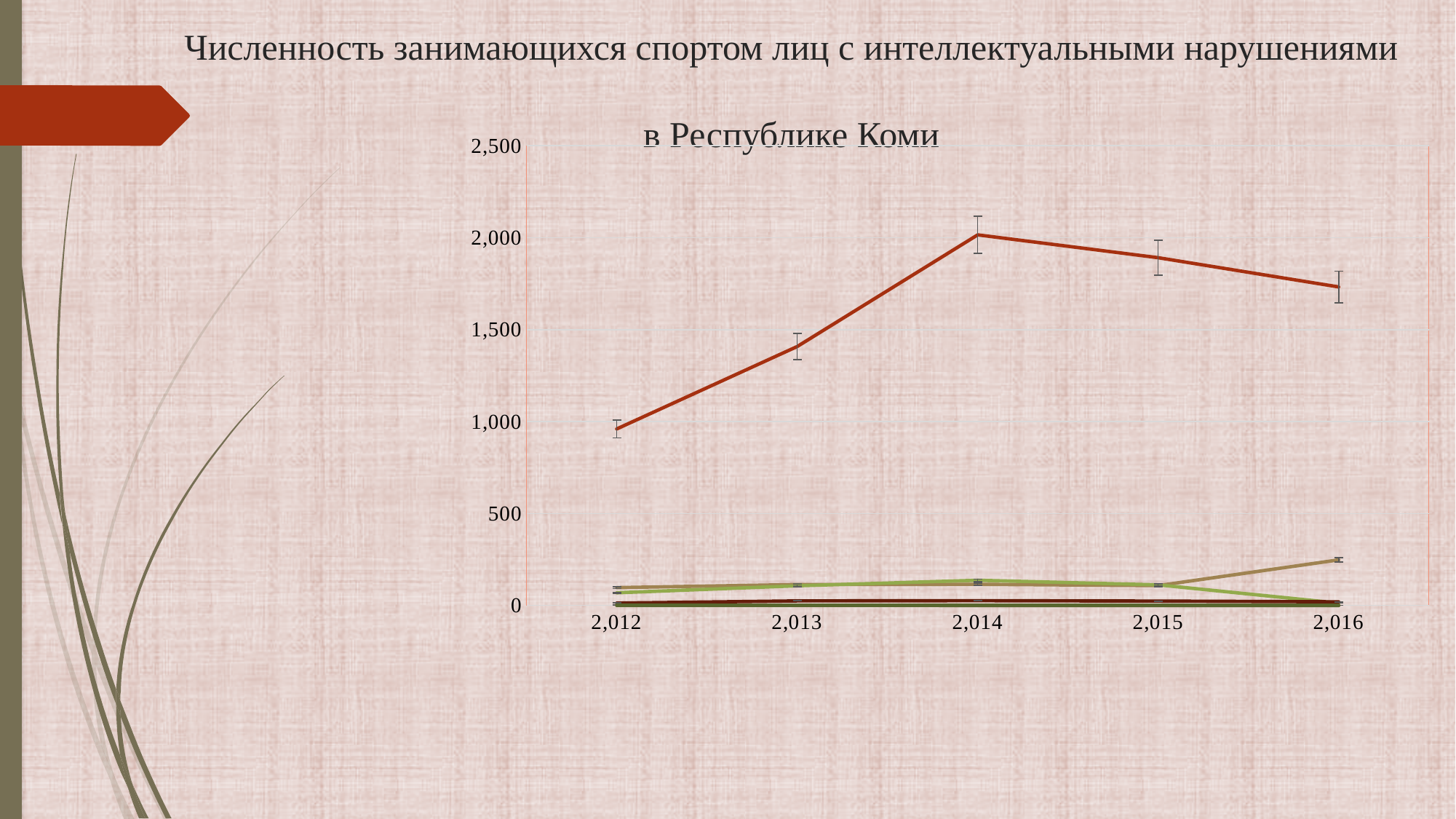

# Численность занимающихся спортом лиц с интеллектуальными нарушениями в Республике Коми

### Chart

| Category | Общая численность занимающихся спортом ЛИН в субъекте | Спортивно-оздоровительный этап | Этап начальной подготовки | Тренировочный этап | Этап спортивного совершенствования | Этап высшего спортивного мастерства |
|---|---|---|---|---|---|---|
| 2012 | 960.0 | 97.0 | 69.0 | 13.0 | 2.0 | 0.0 |
| 2013 | 1408.0 | 114.0 | 107.0 | 25.0 | 1.0 | 0.0 |
| 2014 | 2015.0 | 115.0 | 137.0 | 26.0 | 0.0 | 0.0 |
| 2015 | 1891.0 | 108.0 | 112.0 | 24.0 | 0.0 | 0.0 |
| 2016 | 1732.0 | 248.0 | 13.0 | 20.0 | 0.0 | 0.0 |